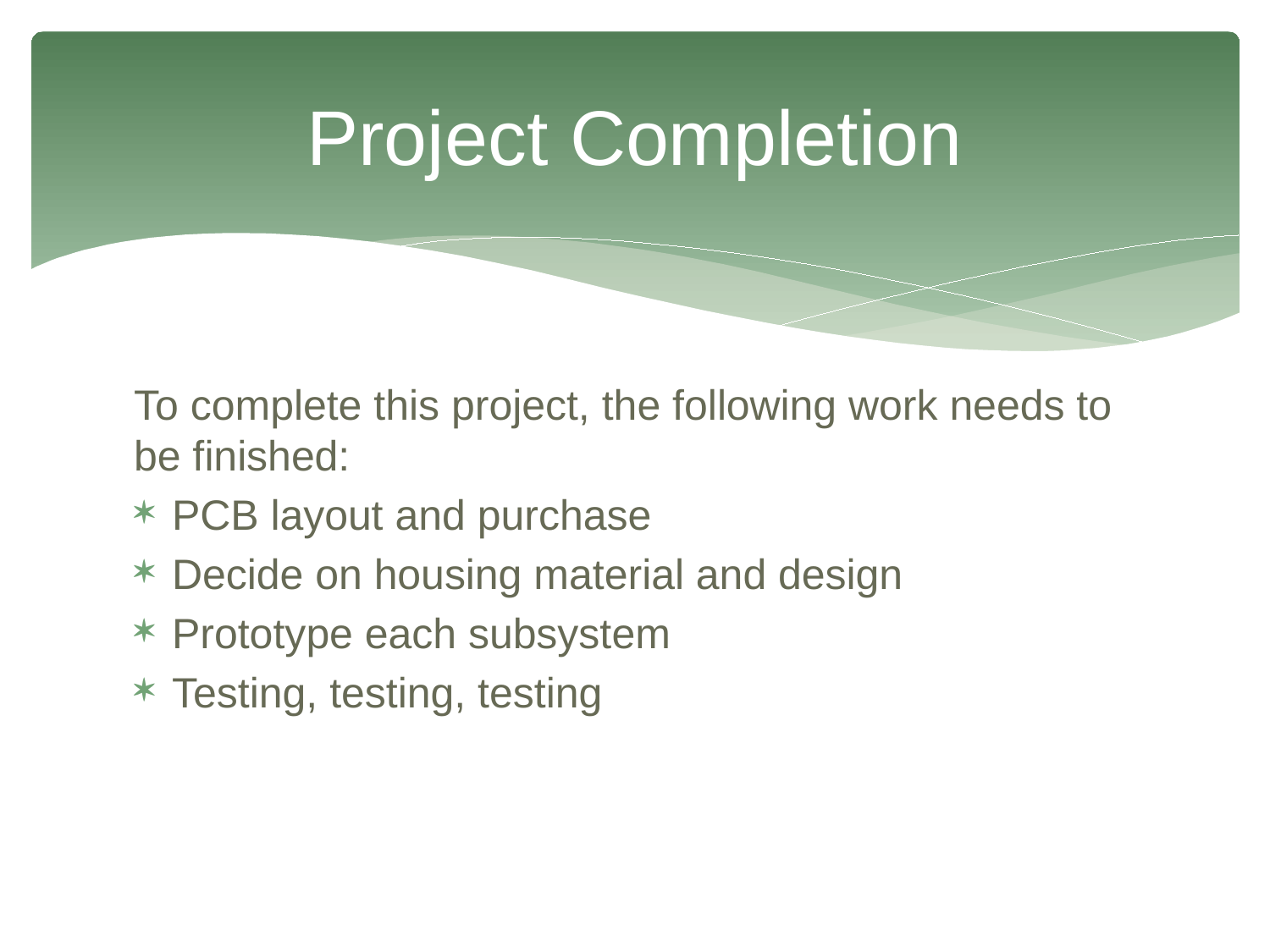

# Project Completion
To complete this project, the following work needs to be finished:
PCB layout and purchase
Decide on housing material and design
Prototype each subsystem
Testing, testing, testing